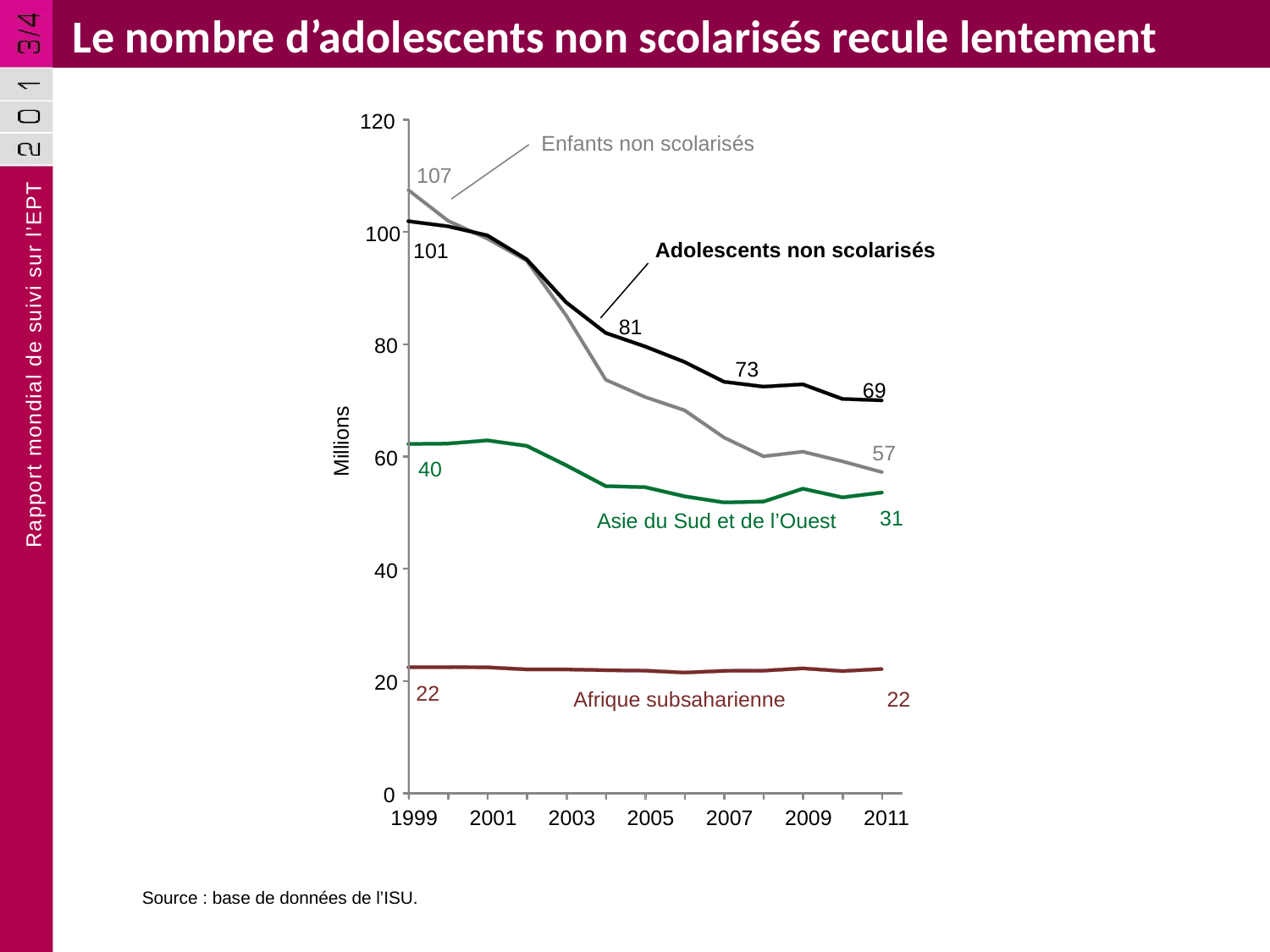

Le nombre d’adolescents non scolarisés recule lentement
120

Enfants non scolarisés

107

100
80
Millions

57
60
40
20
0

1999
2001
2003
2005
2007
2009
2011
Source : base de données de l’ISU.

Out
-
of
-

Adolescents non scolarisés
101

81
73
69
-
o
-

40
31
Asie du Sud et de l’Ouest

22
Afrique subsaharienne
22